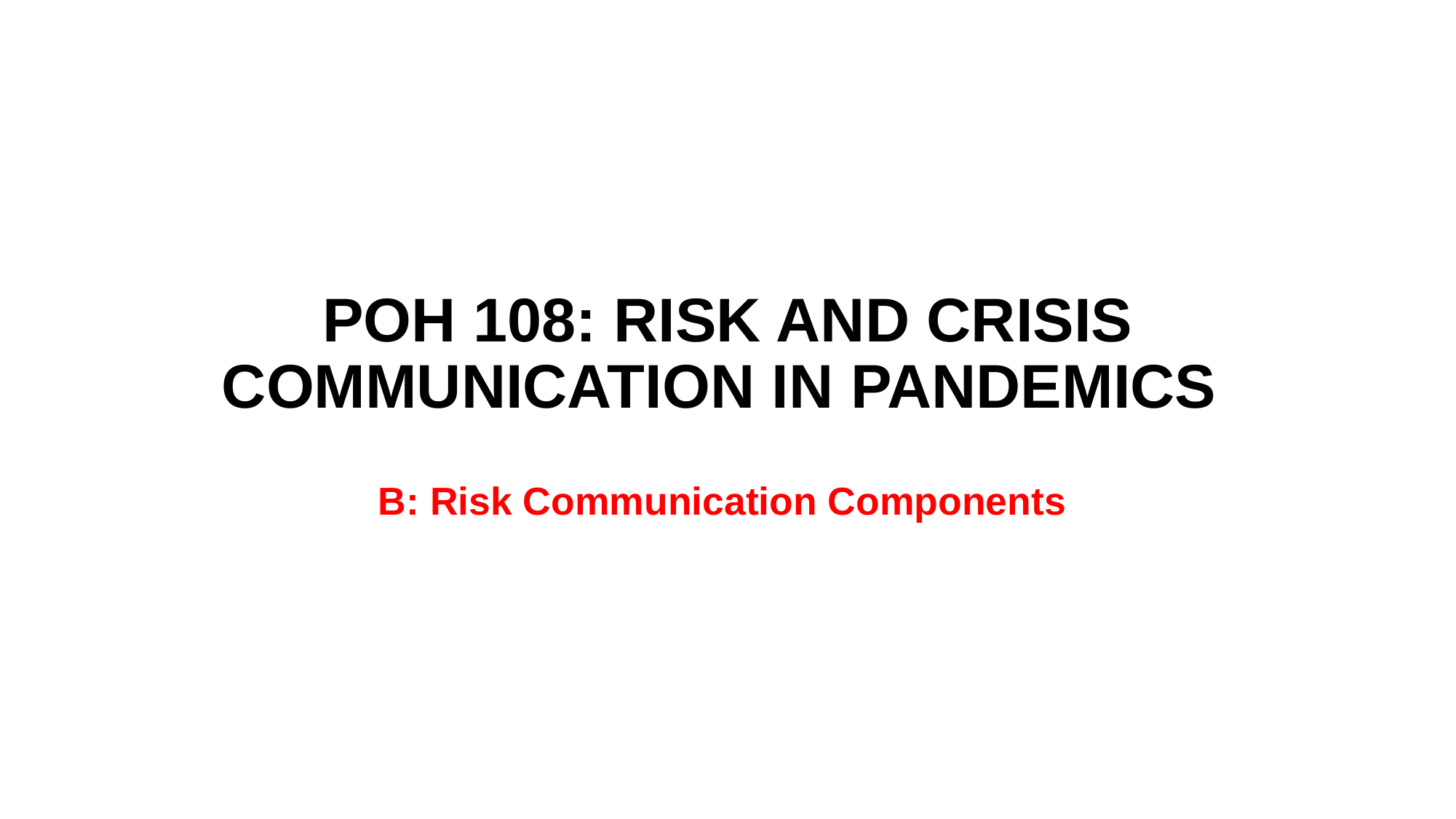

# POH 108: RISK AND CRISIS COMMUNICATION IN PANDEMICS B: Risk Communication Components